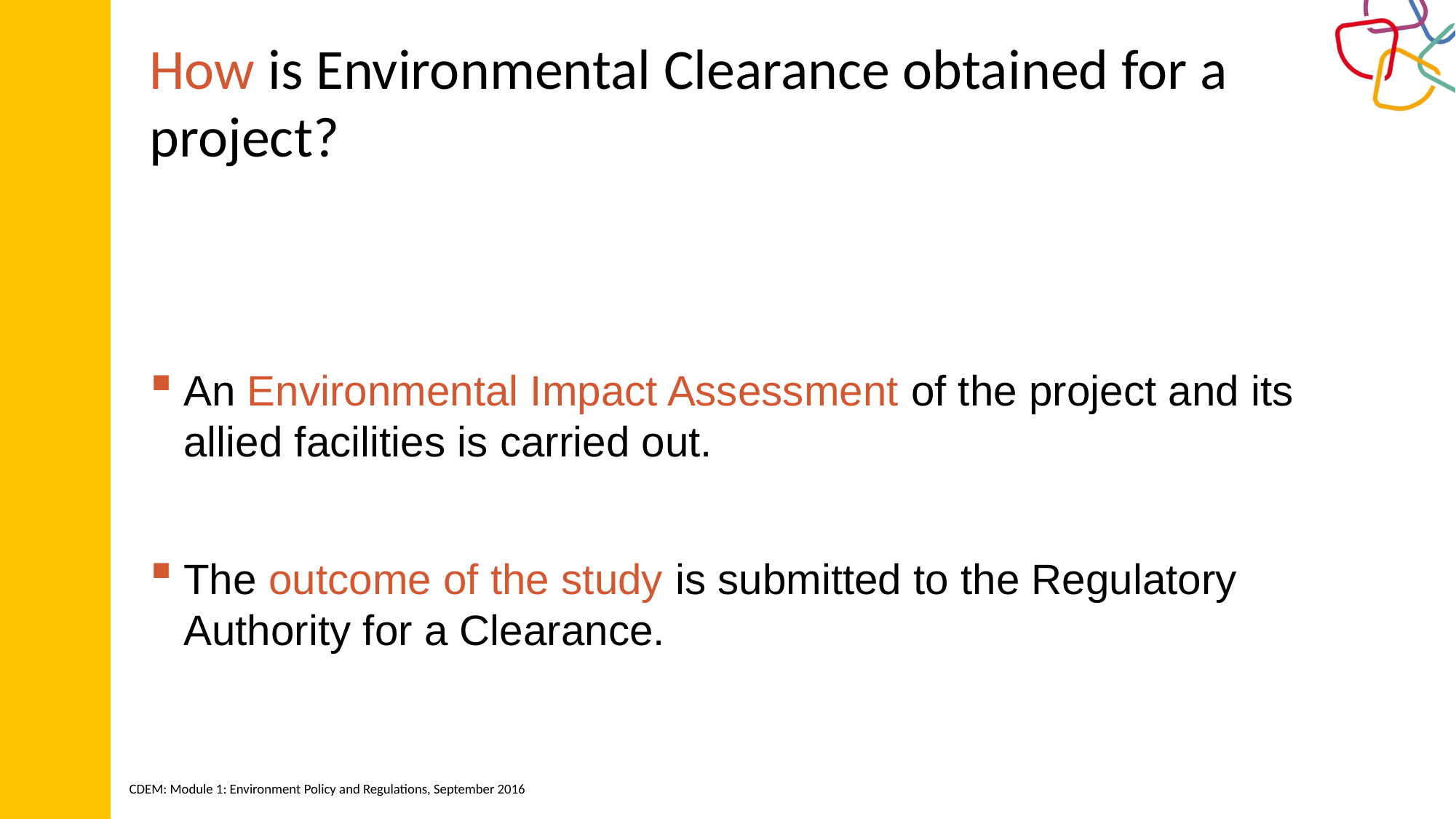

# How is Environmental Clearance obtained for a project?

An Environmental Impact Assessment of the project and its allied facilities is carried out.

The outcome of the study is submitted to the Regulatory Authority for a Clearance.